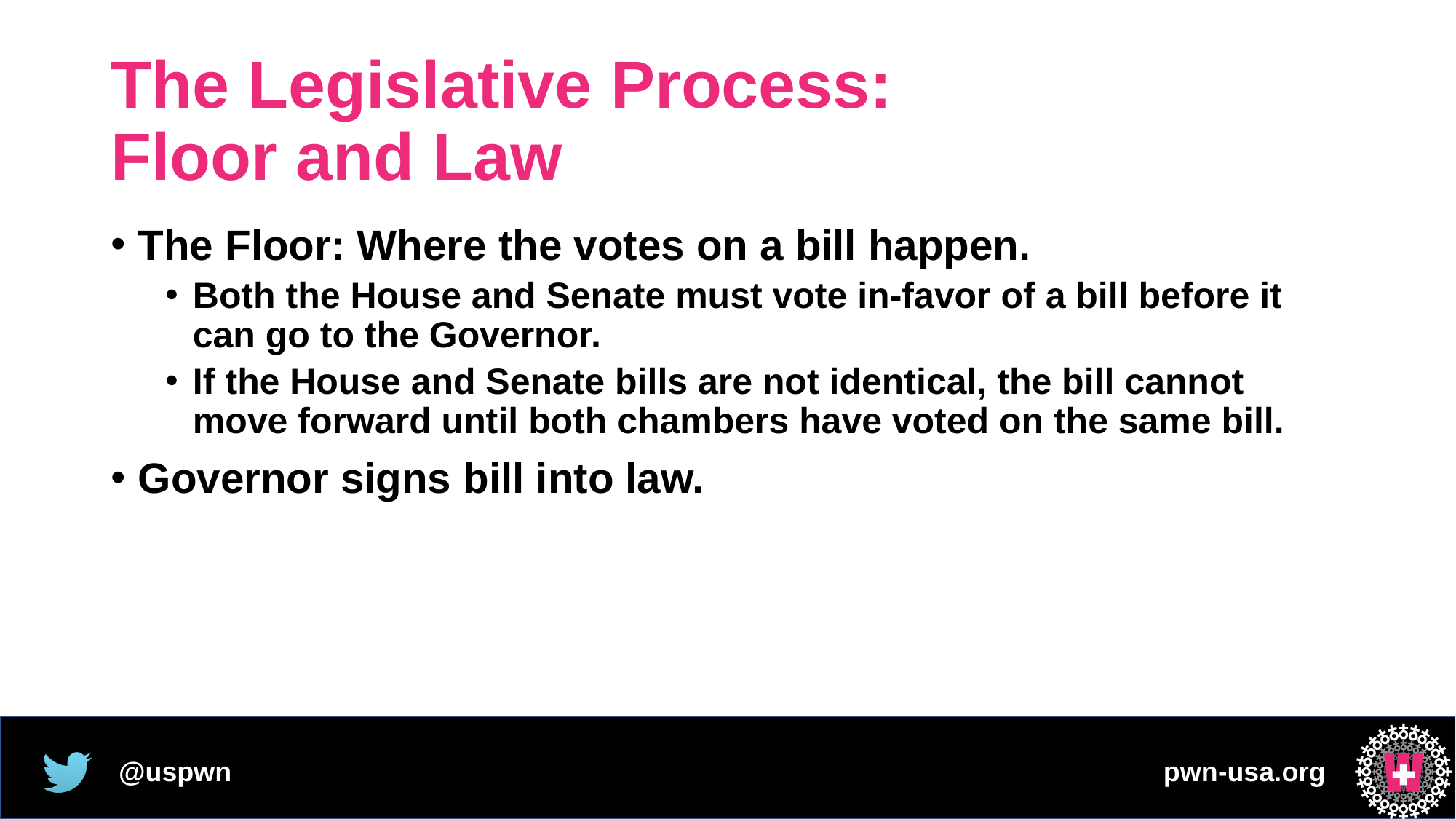

# The Legislative Process: Floor and Law
The Floor: Where the votes on a bill happen.
Both the House and Senate must vote in-favor of a bill before it can go to the Governor.
If the House and Senate bills are not identical, the bill cannot move forward until both chambers have voted on the same bill.
Governor signs bill into law.